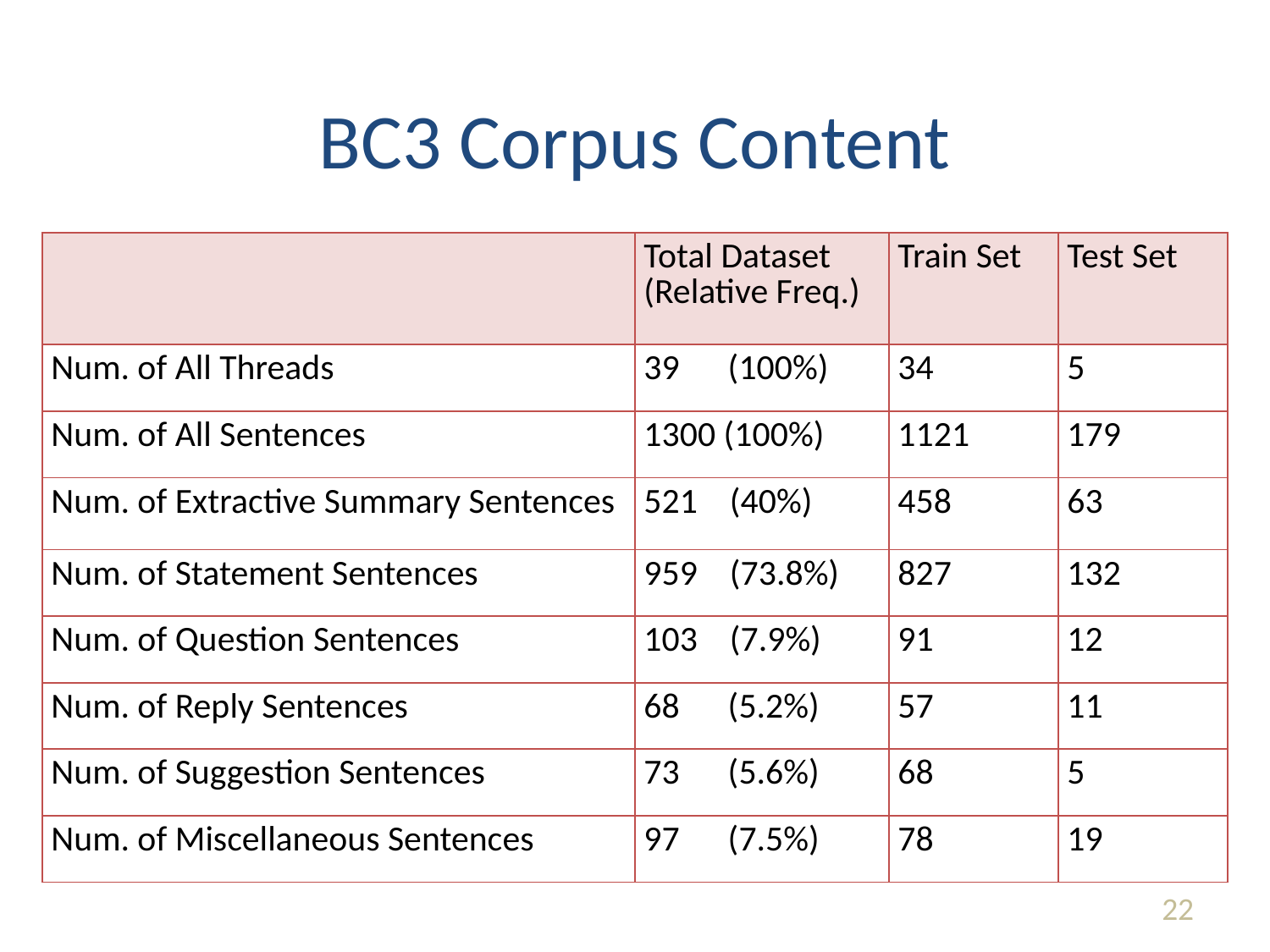

# BC3 Corpus Content

|  | Total Dataset (Relative Freq.) | Train Set | Test Set |
| --- | --- | --- | --- |
| Num. of All Threads | 39 (100%) | 34 | 5 |
| Num. of All Sentences | 1300 (100%) | 1121 | 179 |
| Num. of Extractive Summary Sentences | 521 (40%) | 458 | 63 |
| Num. of Statement Sentences | 959 (73.8%) | 827 | 132 |
| Num. of Question Sentences | 103 (7.9%) | 91 | 12 |
| Num. of Reply Sentences | 68 (5.2%) | 57 | 11 |
| Num. of Suggestion Sentences | 73 (5.6%) | 68 | 5 |
| Num. of Miscellaneous Sentences | 97 (7.5%) | 78 | 19 |
22